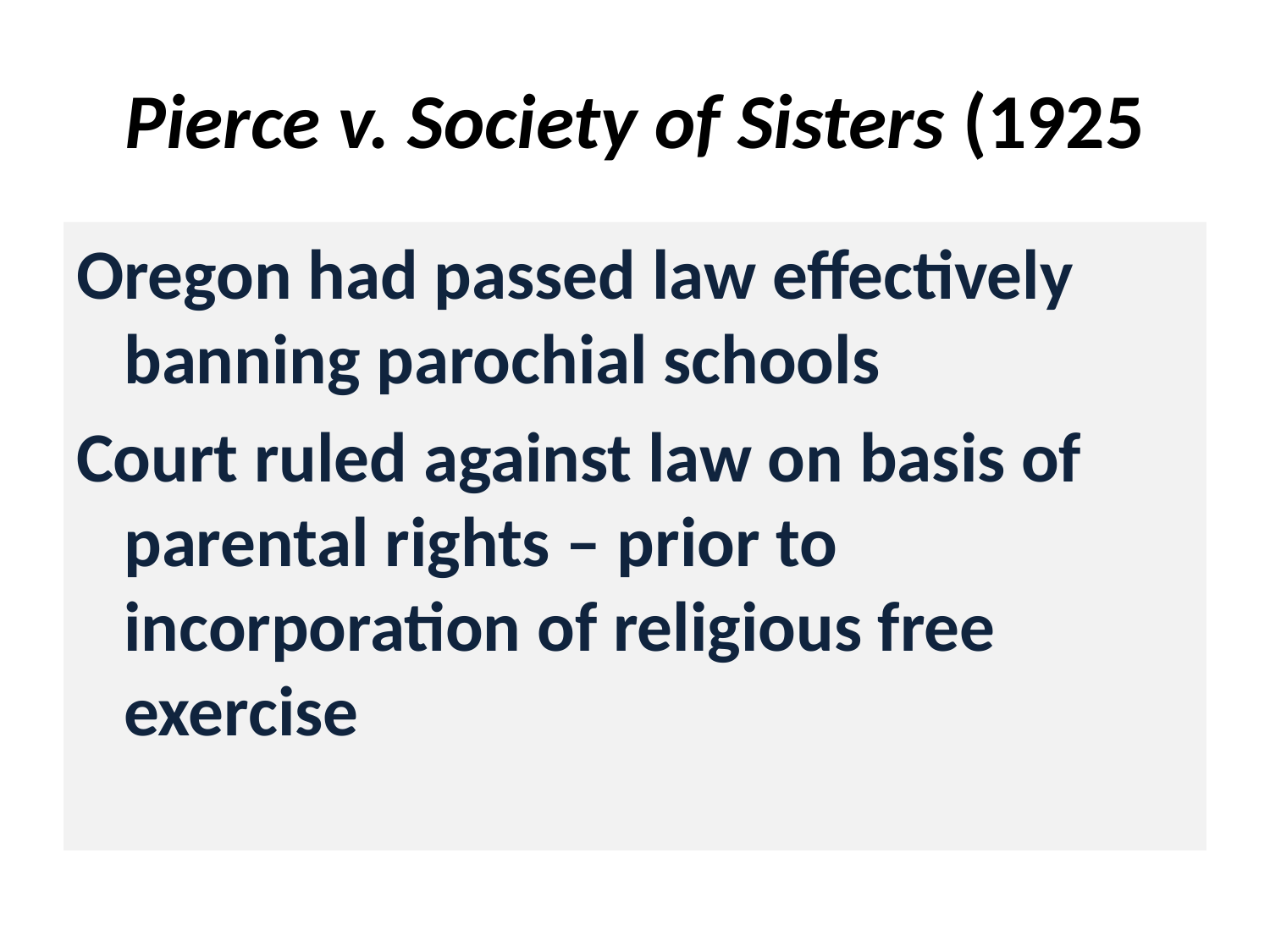

# Pierce v. Society of Sisters (1925
Oregon had passed law effectively banning parochial schools
Court ruled against law on basis of parental rights – prior to incorporation of religious free exercise